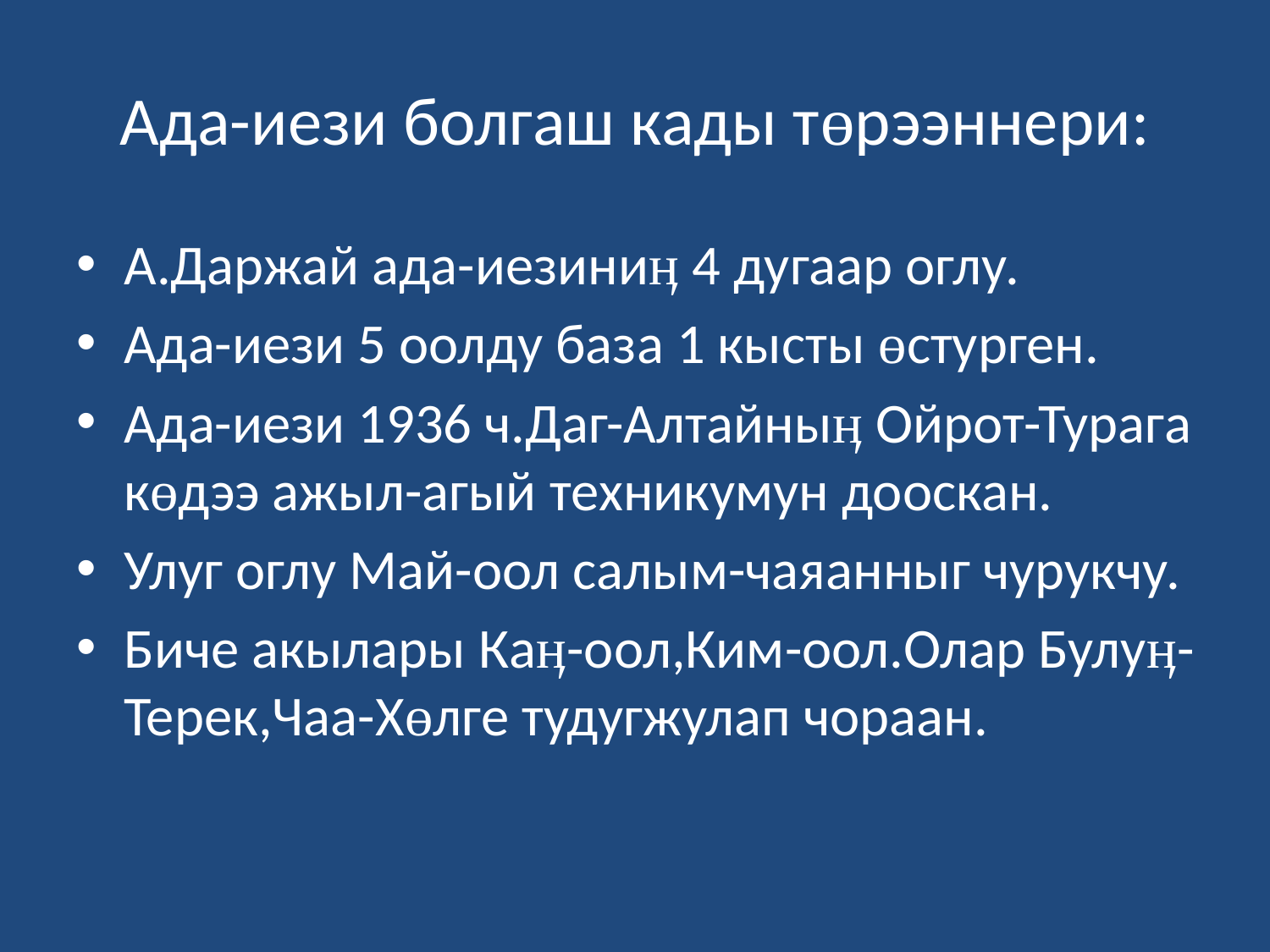

# Ада-иези болгаш кады төрээннери:
А.Даржай ада-иезиниӊ 4 дугаар оглу.
Ада-иези 5 оолду база 1 кысты өстурген.
Ада-иези 1936 ч.Даг-Алтайныӊ Ойрот-Турага көдээ ажыл-агый техникумун дооскан.
Улуг оглу Май-оол салым-чаяанныг чурукчу.
Биче акылары Каӊ-оол,Ким-оол.Олар Булуӊ-Терек,Чаа-Хөлге тудугжулап чораан.